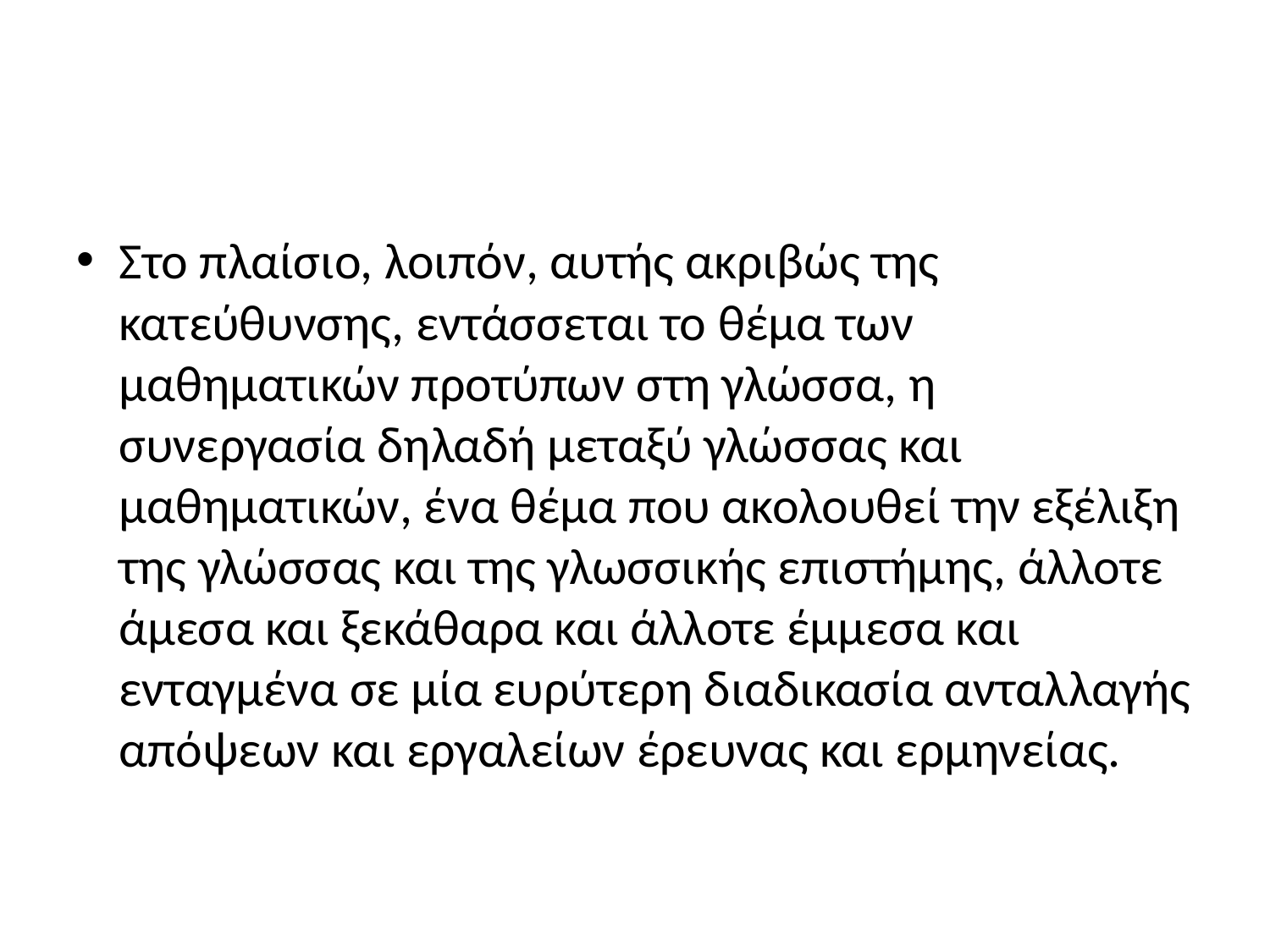

#
Στο πλαίσιο, λοιπόν, αυτής ακριβώς της κατεύθυνσης, εντάσσεται το θέμα των μαθηματικών προτύπων στη γλώσσα, η συνεργασία δηλαδή μεταξύ γλώσσας και μαθηματικών, ένα θέμα που ακολουθεί την εξέλιξη της γλώσσας και της γλωσσικής επιστήμης, άλλοτε άμεσα και ξεκάθαρα και άλλοτε έμμεσα και ενταγμένα σε μία ευρύτερη διαδικασία ανταλλαγής απόψεων και εργαλείων έρευνας και ερμηνείας.